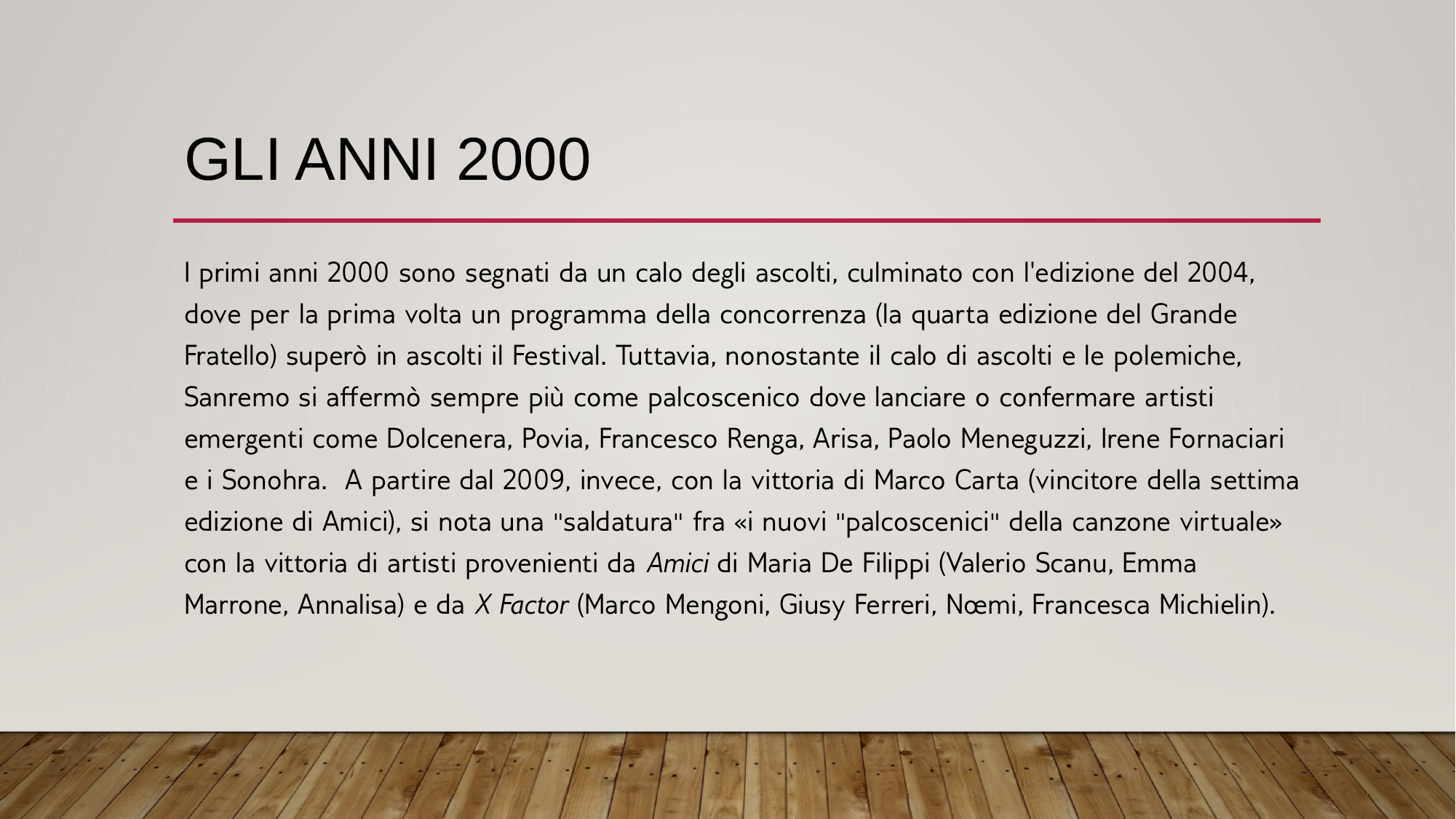

# GLI ANNI 2000
I primi anni 2000 sono segnati da un calo degli ascolti, culminato con l'edizione del 2004, dove per la prima volta un programma della concorrenza (la quarta edizione del Grande Fratello) superò in ascolti il Festival. Tuttavia, nonostante il calo di ascolti e le polemiche, Sanremo si affermò sempre più come palcoscenico dove lanciare o confermare artisti emergenti come Dolcenera, Povia, Francesco Renga, Arisa, Paolo Meneguzzi, Irene Fornaciari e i Sonohra.  A partire dal 2009, invece, con la vittoria di Marco Carta (vincitore della settima edizione di Amici), si nota una "saldatura" fra «i nuovi "palcoscenici" della canzone virtuale» con la vittoria di artisti provenienti da Amici di Maria De Filippi (Valerio Scanu, Emma Marrone, Annalisa) e da X Factor (Marco Mengoni, Giusy Ferreri, Noemi, Francesca Michielin).